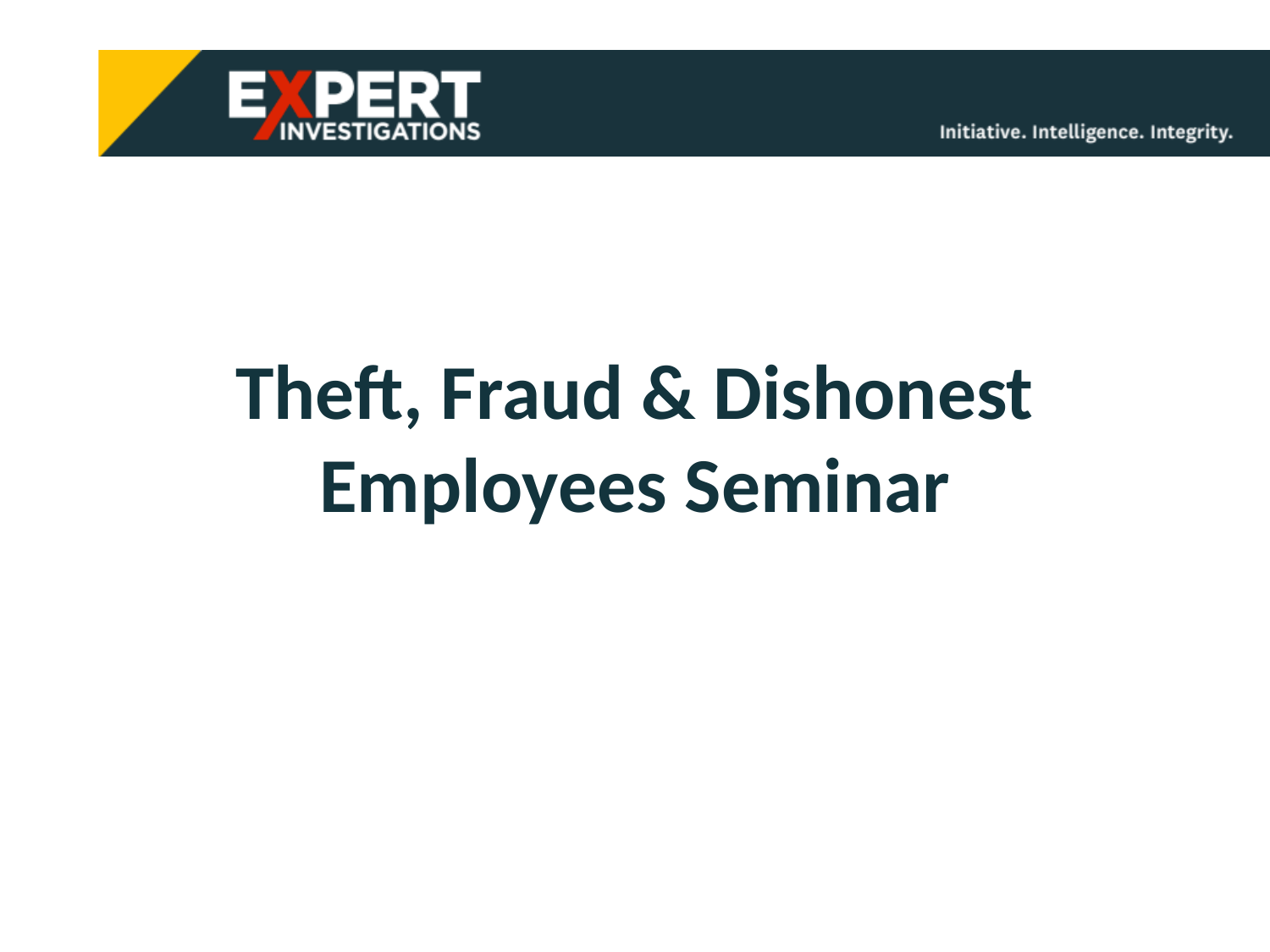

# Theft, Fraud & Dishonest Employees Seminar